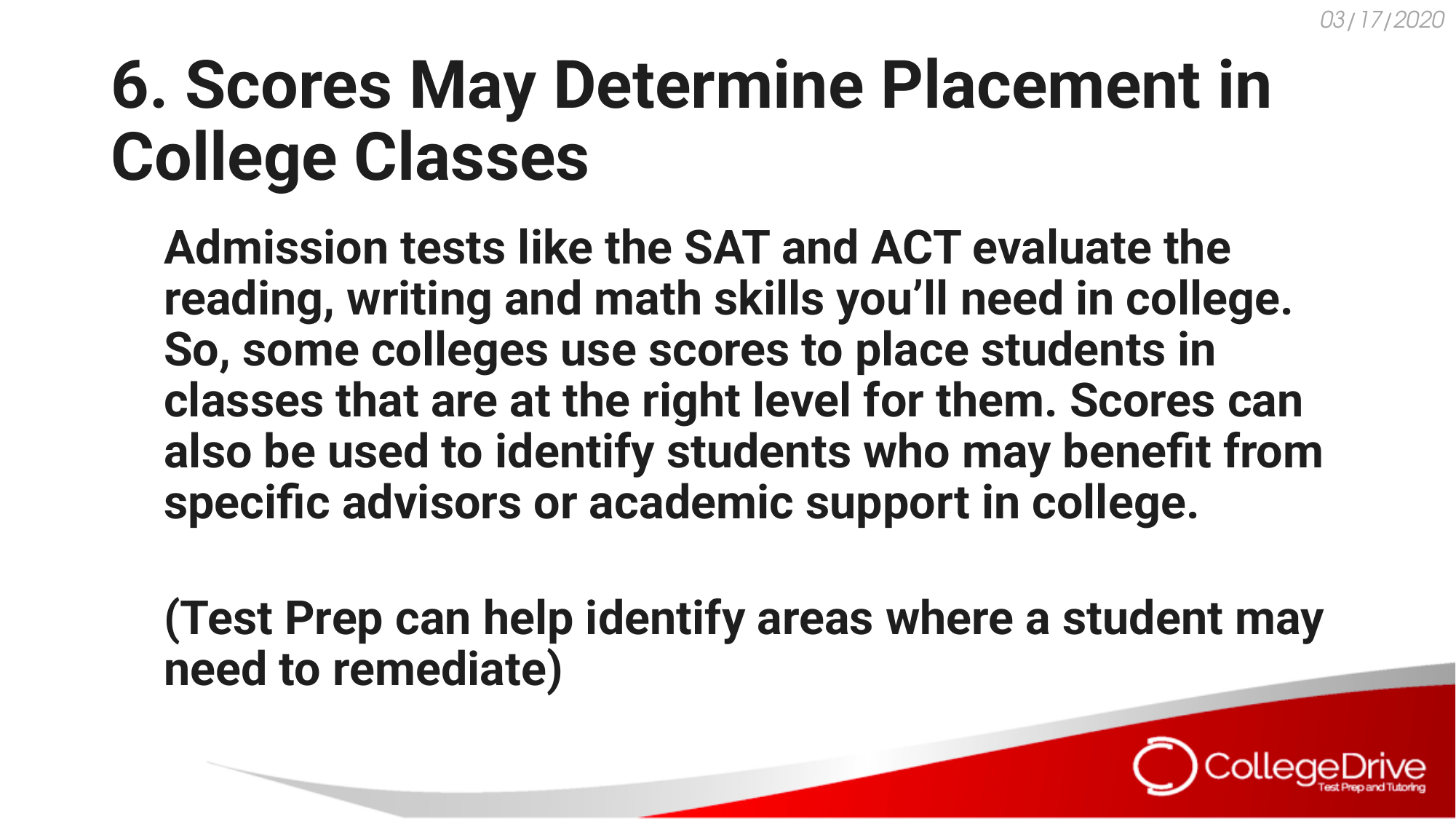

# 6. Scores May Determine Placement in College Classes
Admission tests like the SAT and ACT evaluate the reading, writing and math skills you’ll need in college. So, some colleges use scores to place students in classes that are at the right level for them. Scores can also be used to identify students who may benefit from specific advisors or academic support in college.

(Test Prep can help identify areas where a student may need to remediate)